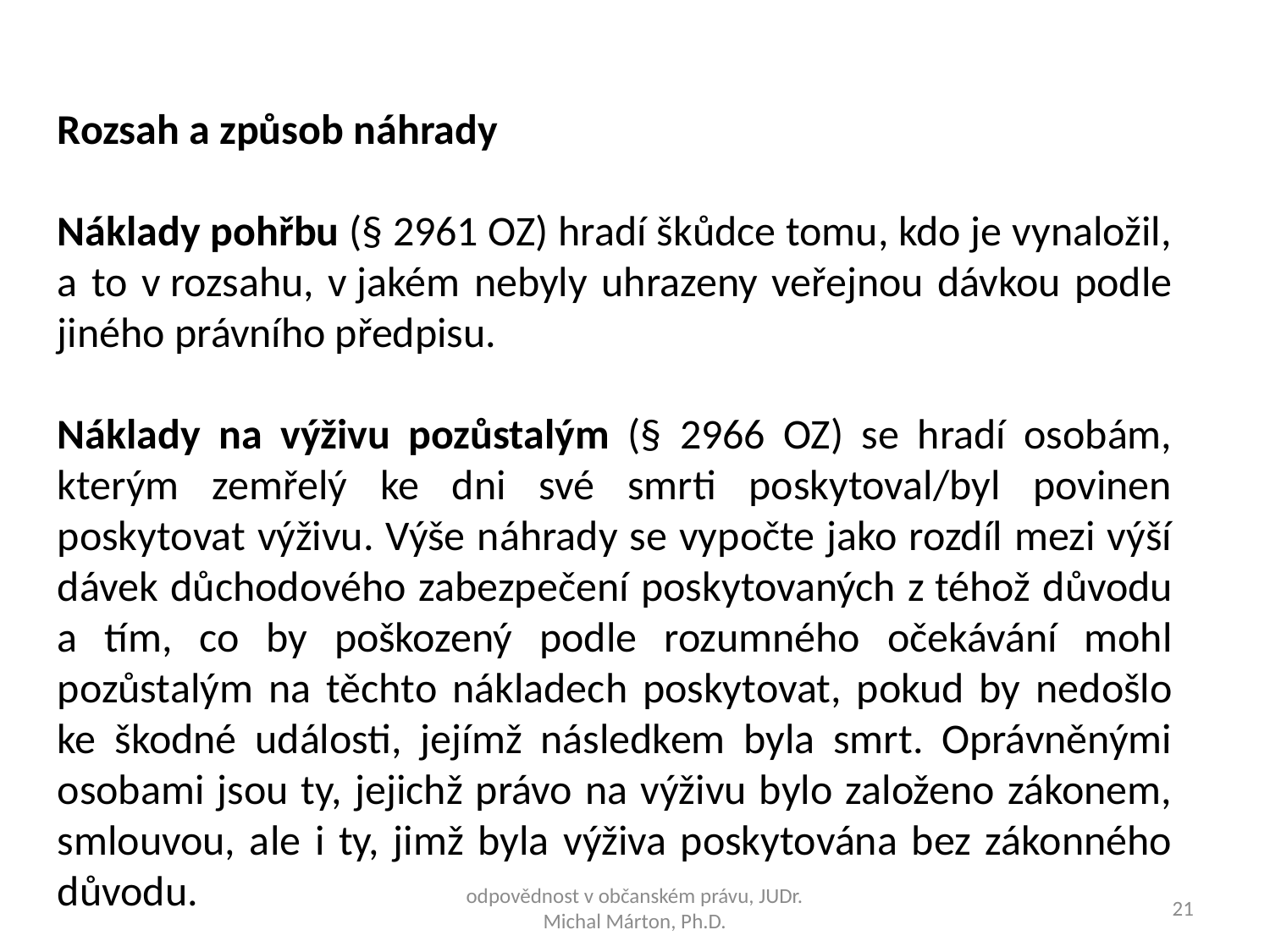

Rozsah a způsob náhrady

Náklady pohřbu (§ 2961 OZ) hradí škůdce tomu, kdo je vynaložil, a to v rozsahu, v jakém nebyly uhrazeny veřejnou dávkou podle jiného právního předpisu.

Náklady na výživu pozůstalým (§ 2966 OZ) se hradí osobám, kterým zemřelý ke dni své smrti poskytoval/byl povinen poskytovat výživu. Výše náhrady se vypočte jako rozdíl mezi výší dávek důchodového zabezpečení poskytovaných z téhož důvodu a tím, co by poškozený podle rozumného očekávání mohl pozůstalým na těchto nákladech poskytovat, pokud by nedošlo ke škodné události, jejímž následkem byla smrt. Oprávněnými osobami jsou ty, jejichž právo na výživu bylo založeno zákonem, smlouvou, ale i ty, jimž byla výživa poskytována bez zákonného důvodu.

odpovědnost v občanském právu, JUDr. Michal Márton, Ph.D.
21